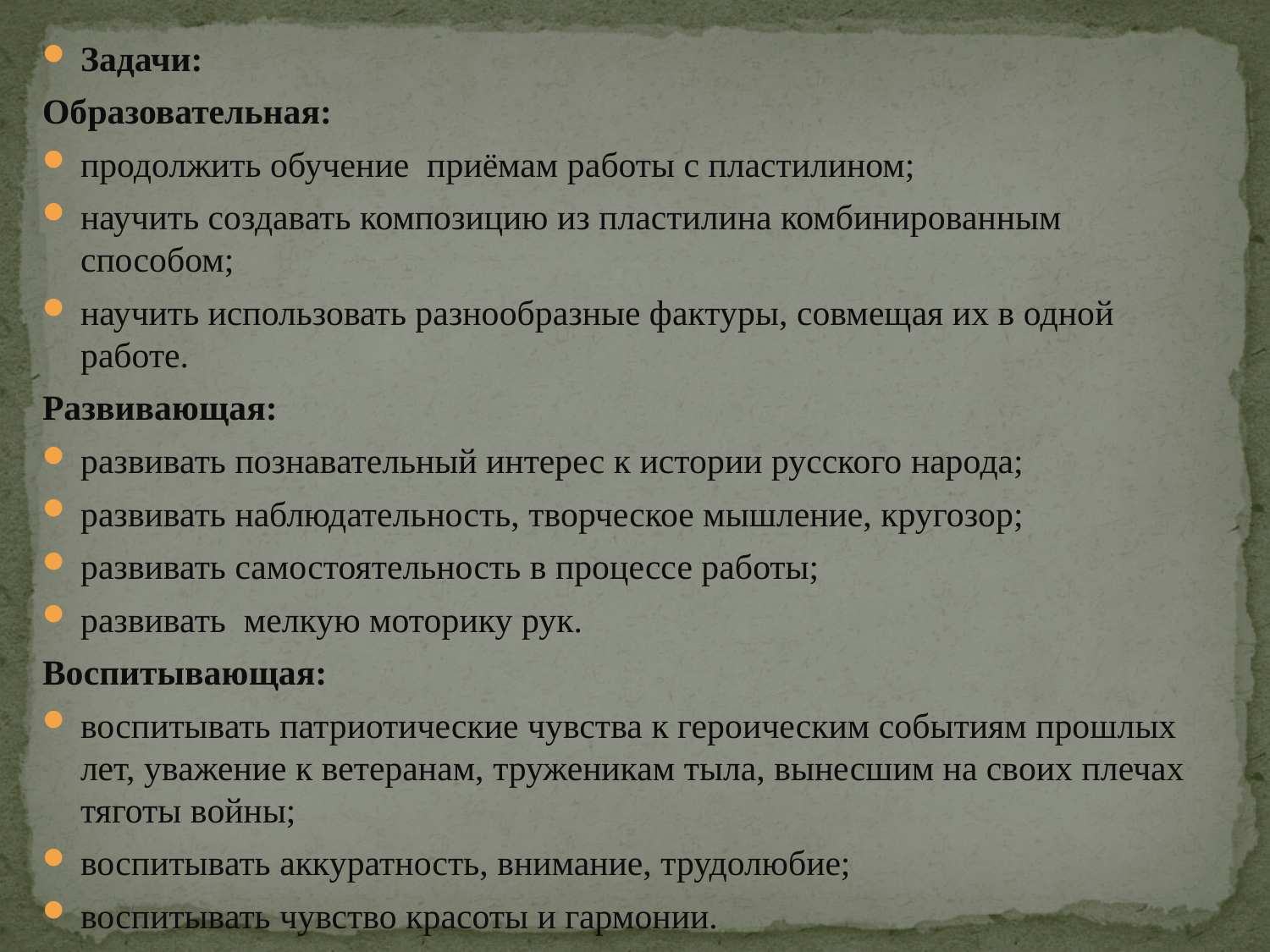

#
Задачи:
Образовательная:
продолжить обучение  приёмам работы с пластилином;
научить создавать композицию из пластилина комбинированным способом;
научить использовать разнообразные фактуры, совмещая их в одной работе.
Развивающая:
развивать познавательный интерес к истории русского народа;
развивать наблюдательность, творческое мышление, кругозор;
развивать самостоятельность в процессе работы;
развивать  мелкую моторику рук.
Воспитывающая:
воспитывать патриотические чувства к героическим событиям прошлых лет, уважение к ветеранам, труженикам тыла, вынесшим на своих плечах тяготы войны;
воспитывать аккуратность, внимание, трудолюбие;
воспитывать чувство красоты и гармонии.